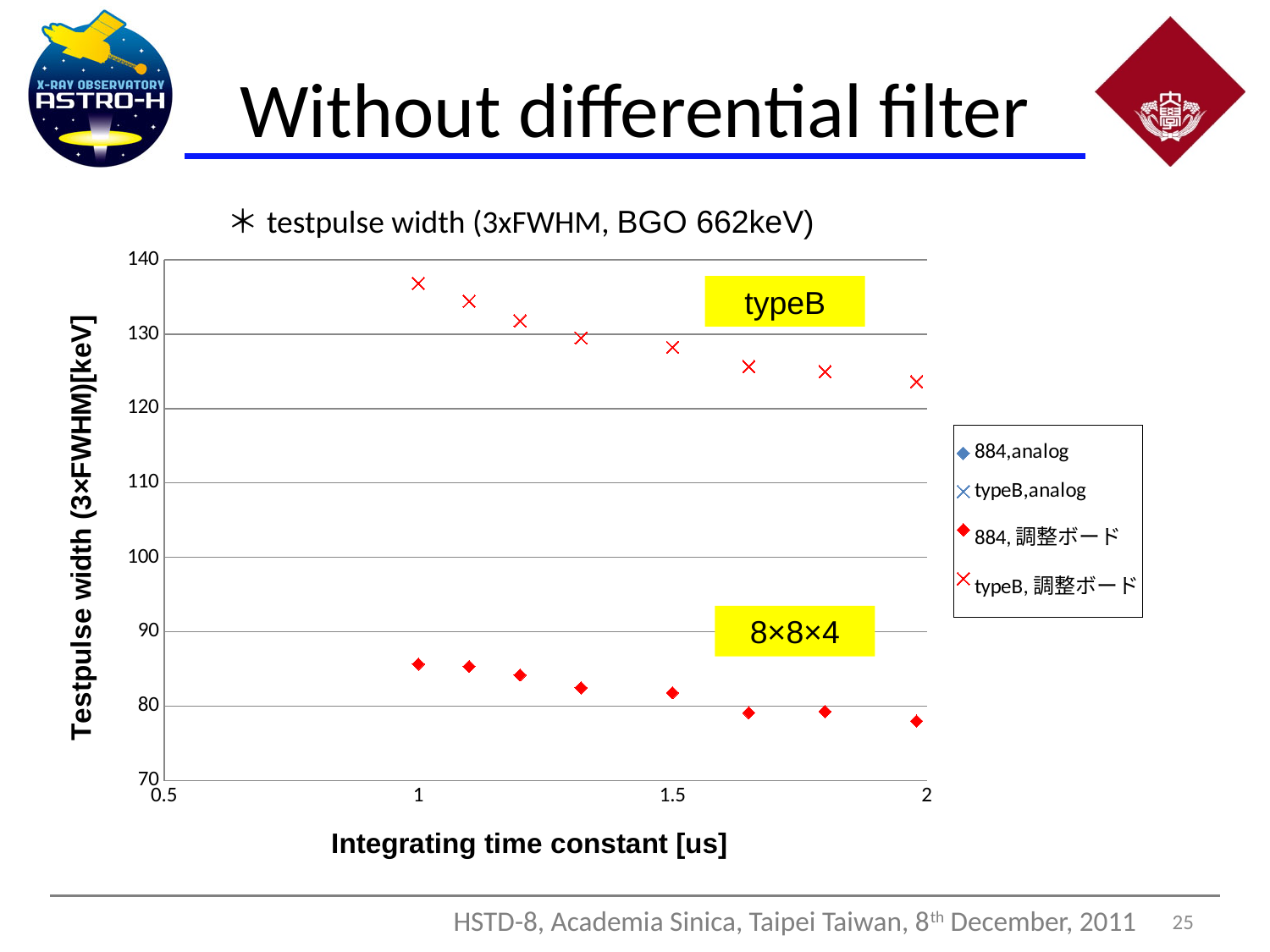

# Without differential filter
＊testpulse width (3xFWHM, BGO 662keV)

### Chart

| Category |  |  |  |  |
|---|---|---|---|---|
typeB
8×8×4
25